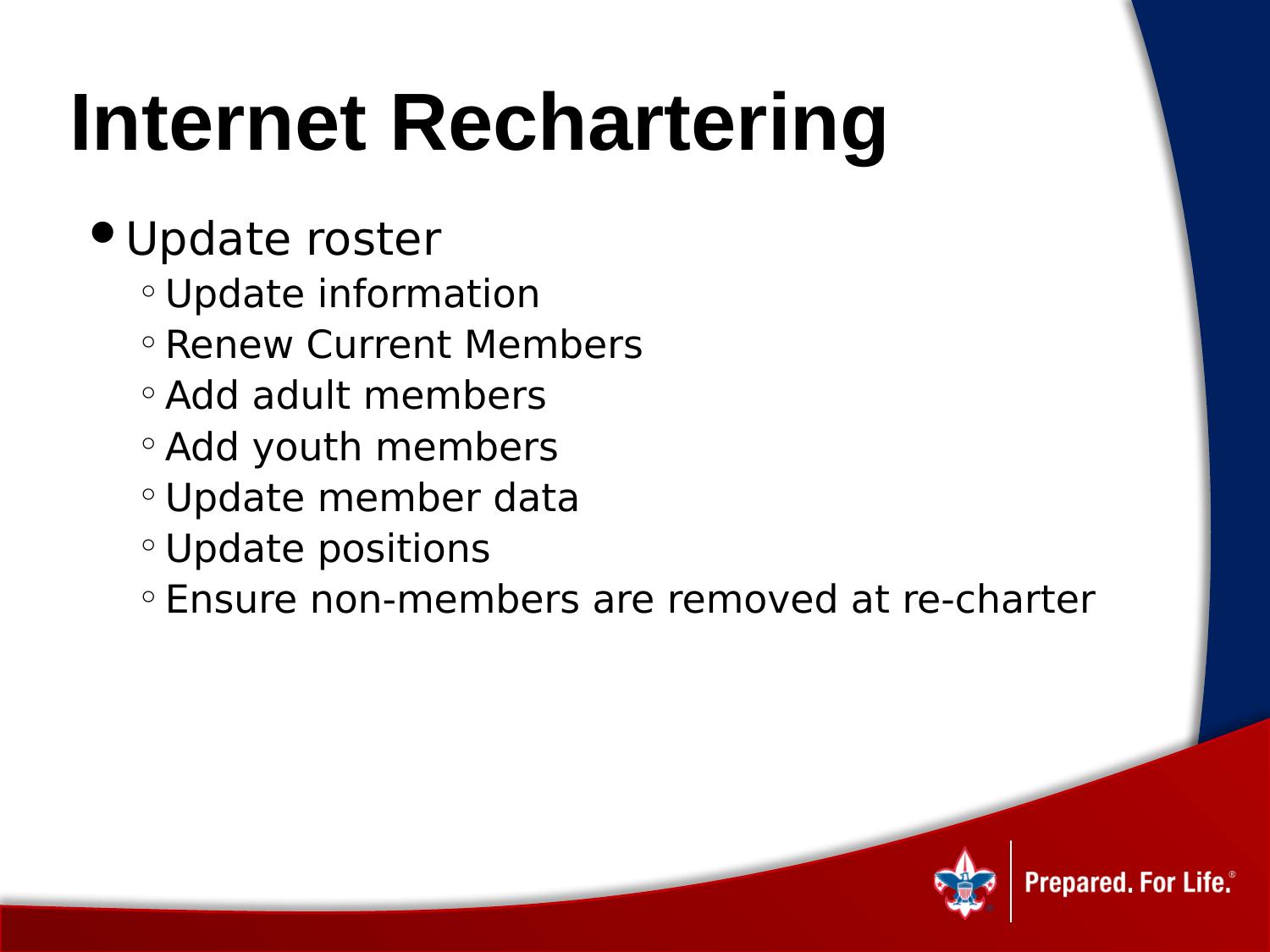

# Internet Rechartering
Update roster
Update information
Renew Current Members
Add adult members
Add youth members
Update member data
Update positions
Ensure non-members are removed at re-charter